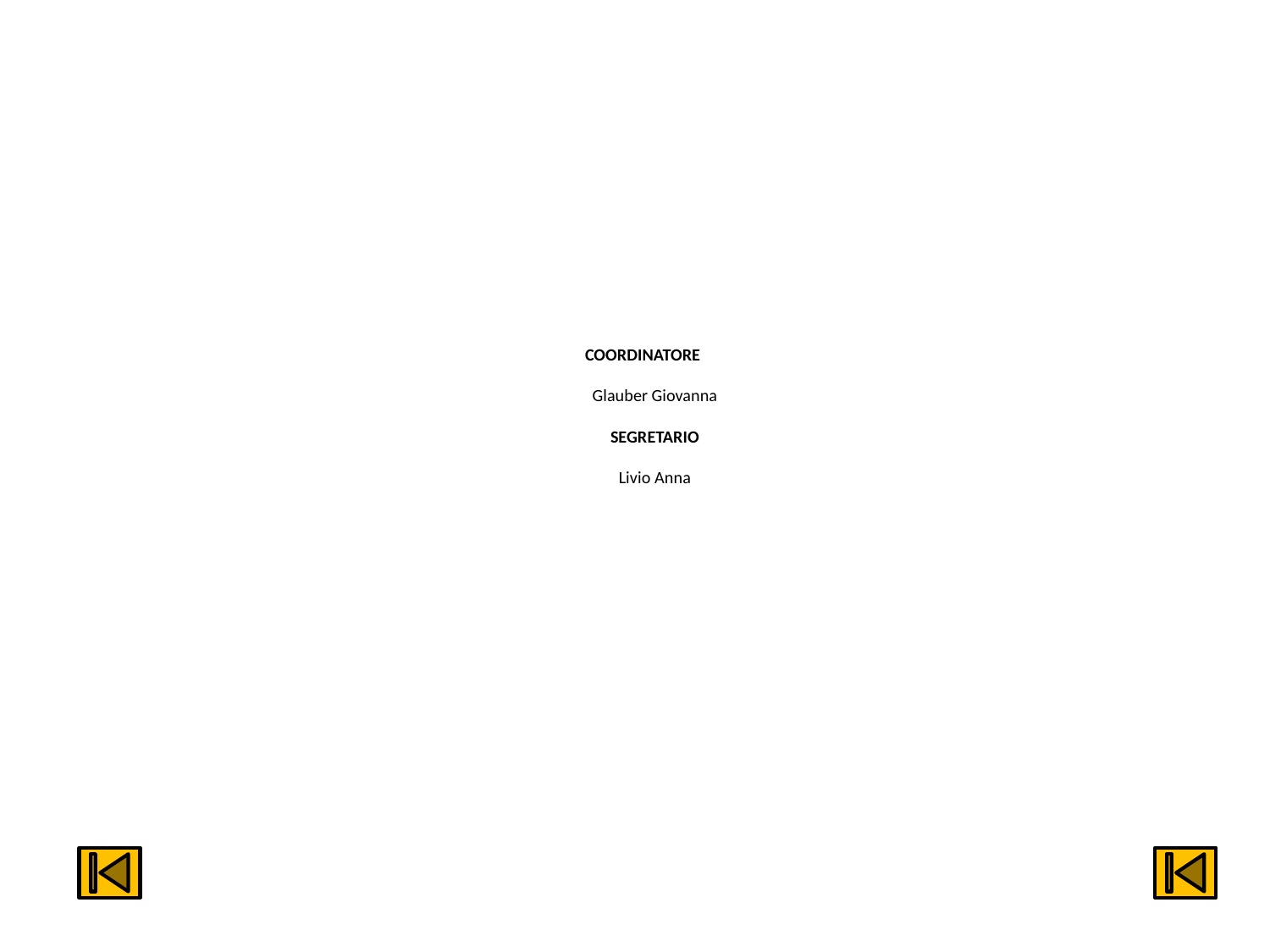

# COORDINATORE Glauber Giovanna SEGRETARIO Livio Anna